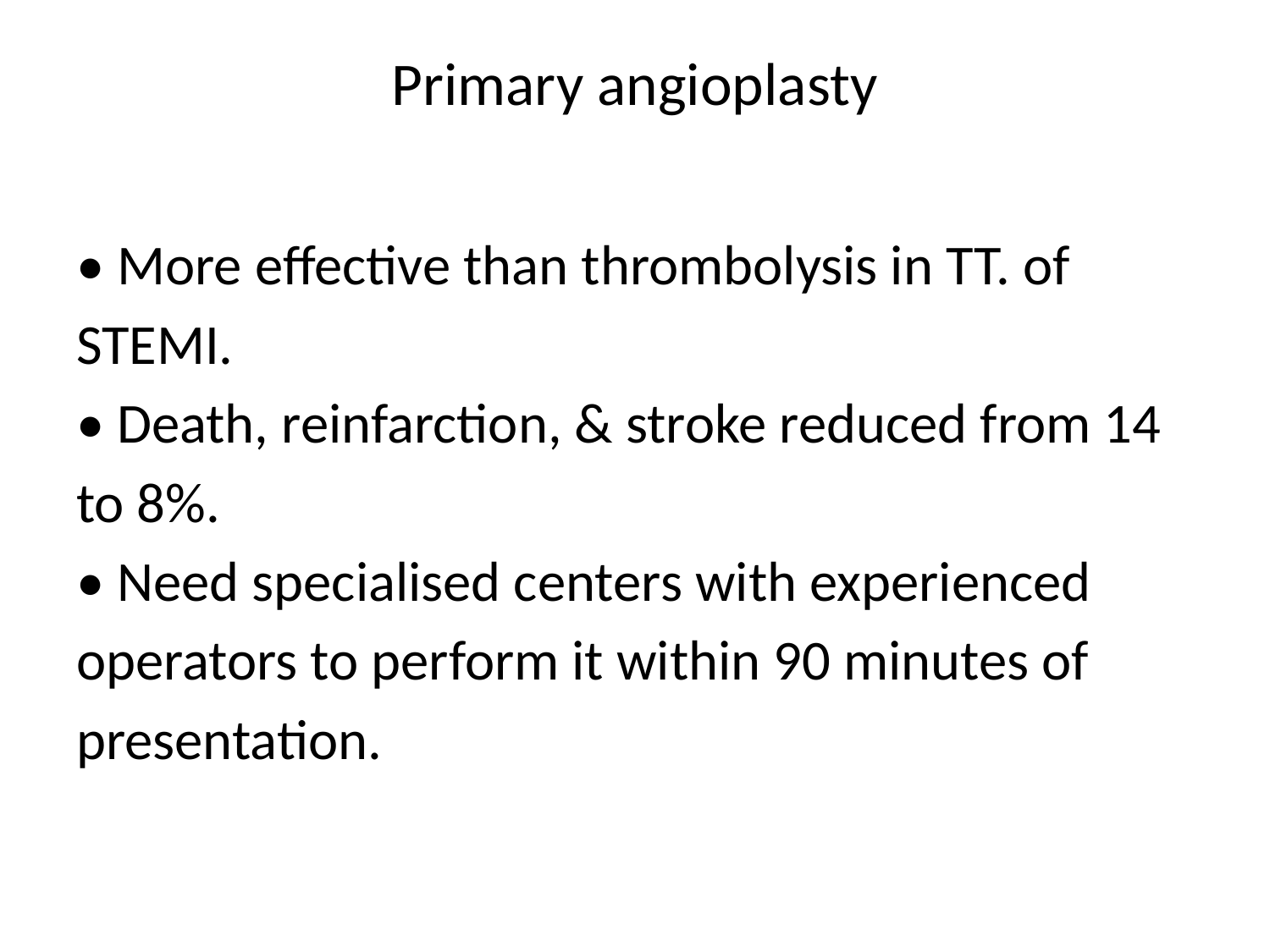

# Primary angioplasty
• More effective than thrombolysis in TT. of
STEMI.
• Death, reinfarction, & stroke reduced from 14
to 8%.
• Need specialised centers with experienced
operators to perform it within 90 minutes of
presentation.